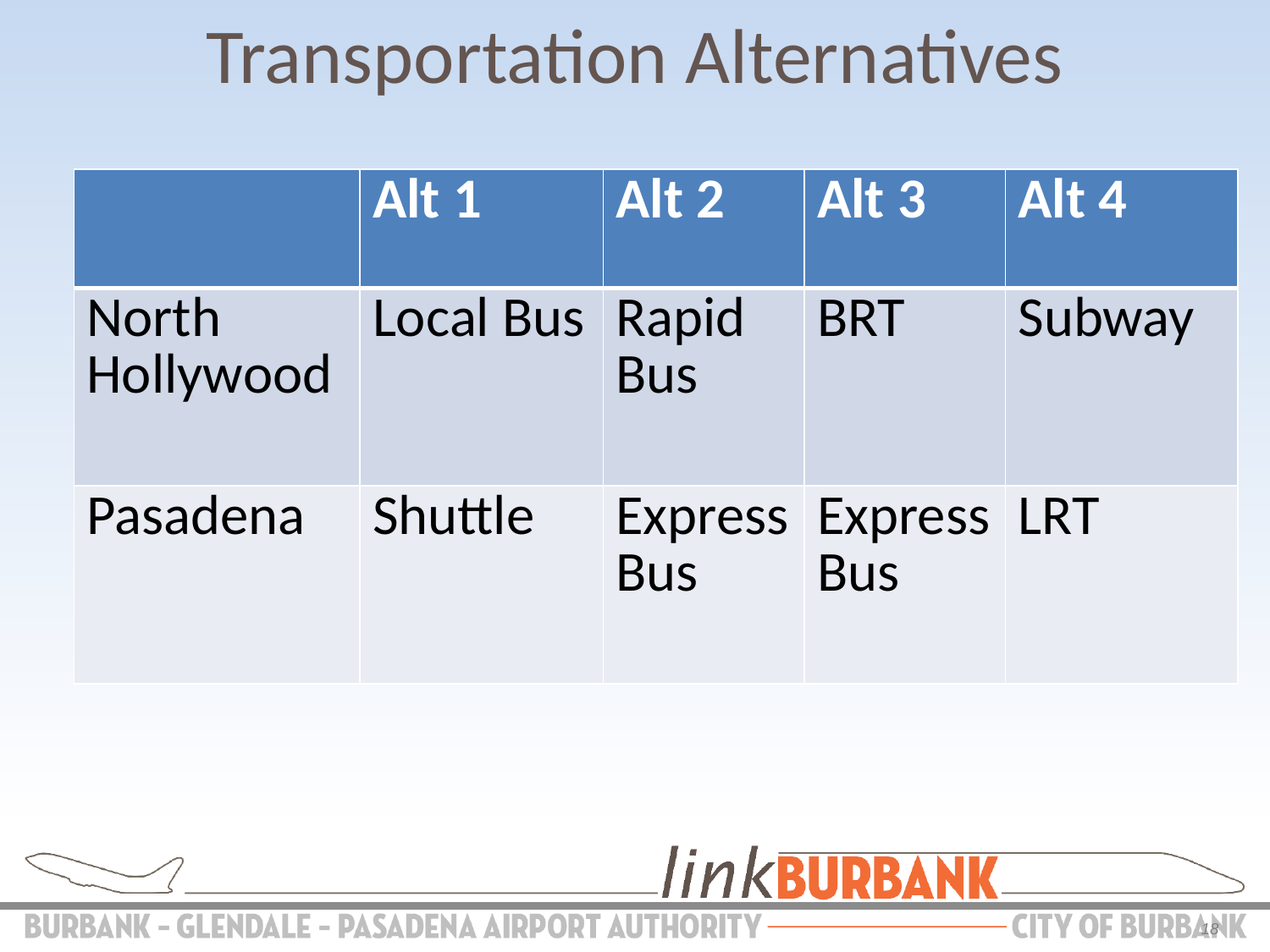

Transportation Alternatives
|  | Alt 1 | Alt 2 | Alt 3 | Alt 4 |
| --- | --- | --- | --- | --- |
| North Hollywood | Local Bus | Rapid Bus | BRT | Subway |
| Pasadena | Shuttle | Express Bus | Express Bus | LRT |